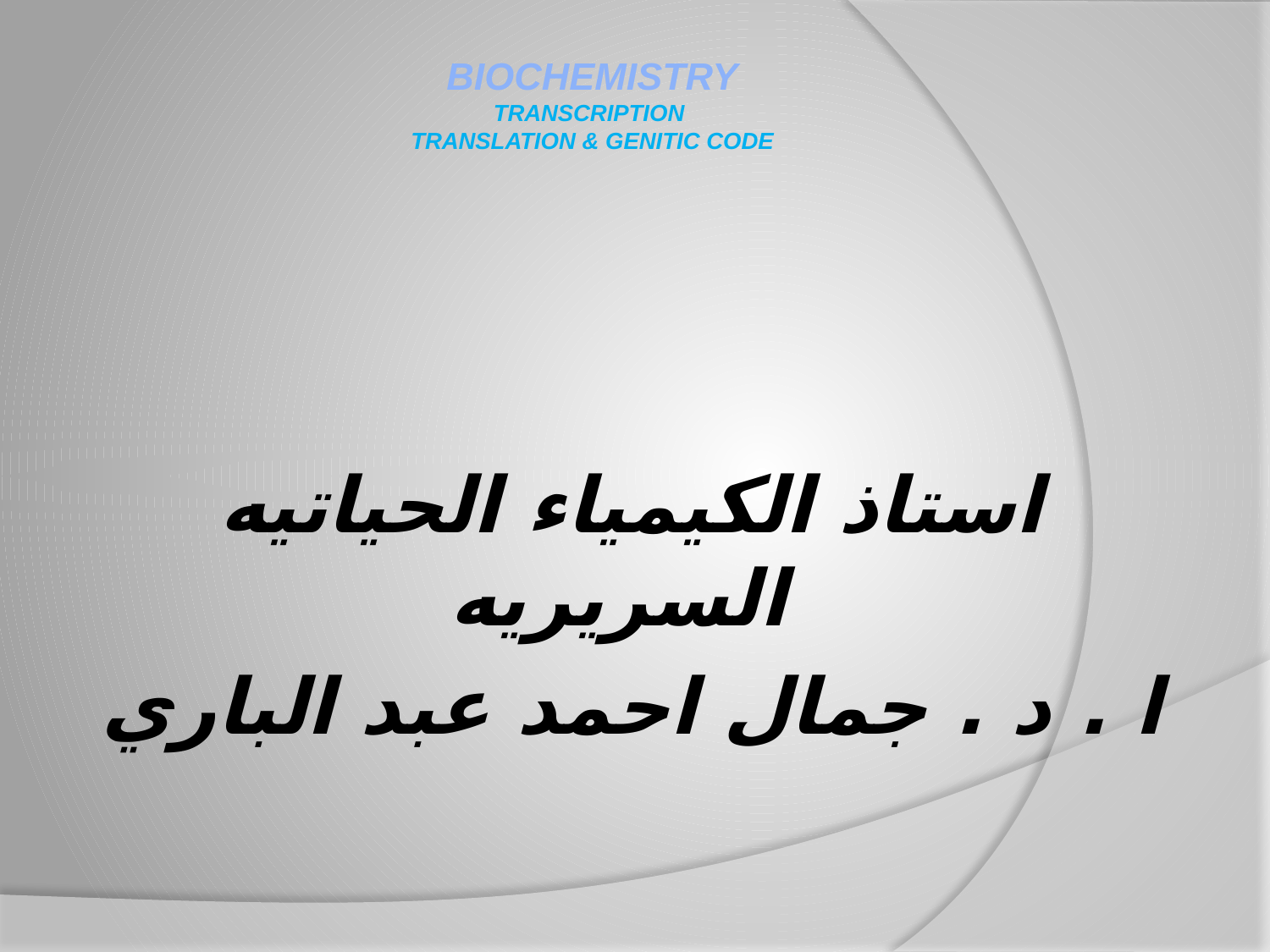

# BIOCHEMISTRY Transcription TRANSLATION & GENITIC CODE

 استاذ الكيمياء الحياتيه السريريه
 ا . د . جمال احمد عبد الباري